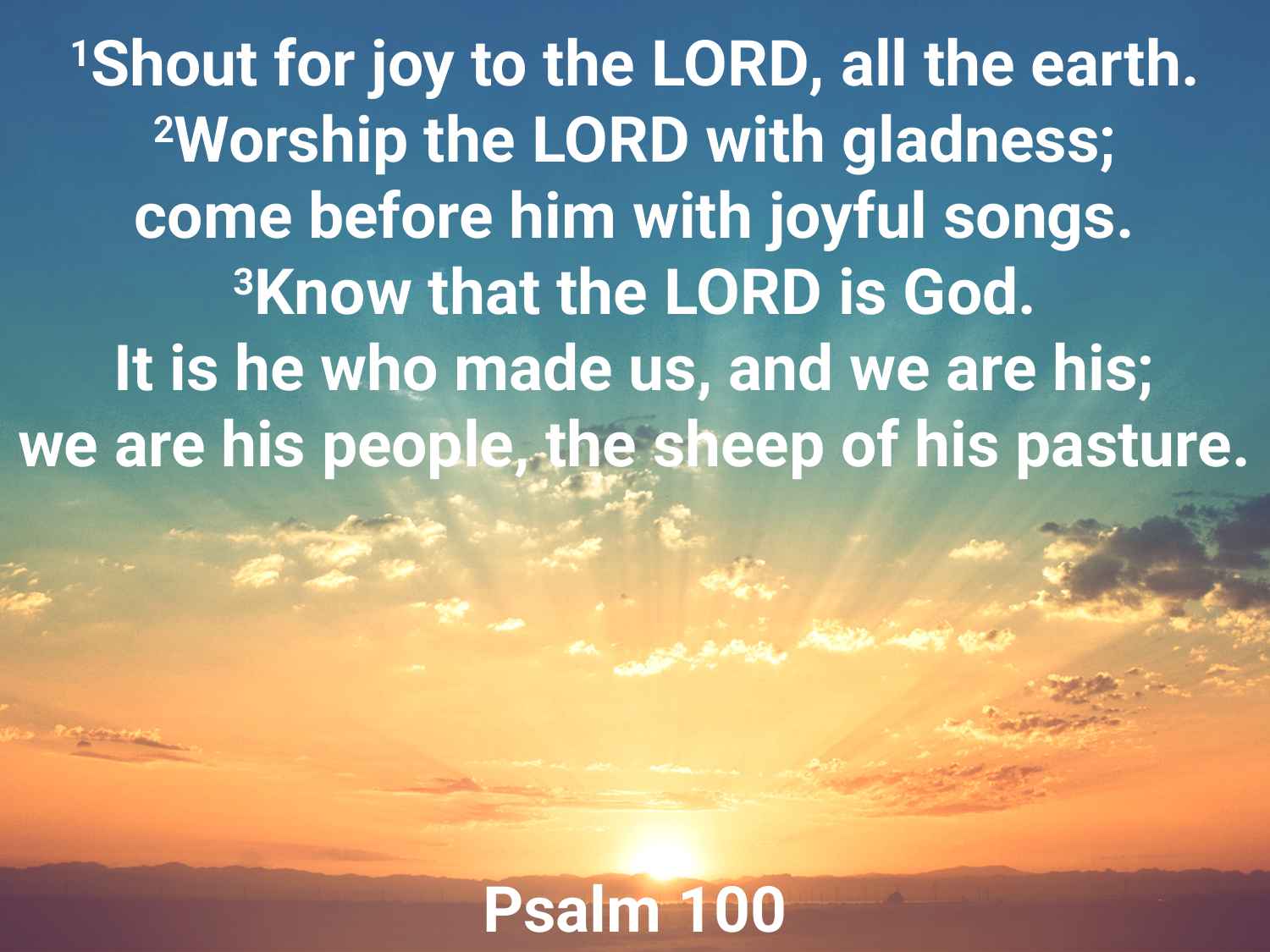

1Shout for joy to the Lord, all the earth.
2Worship the Lord with gladness;
come before him with joyful songs.
3Know that the Lord is God.
It is he who made us, and we are his;
we are his people, the sheep of his pasture.
Psalm 100